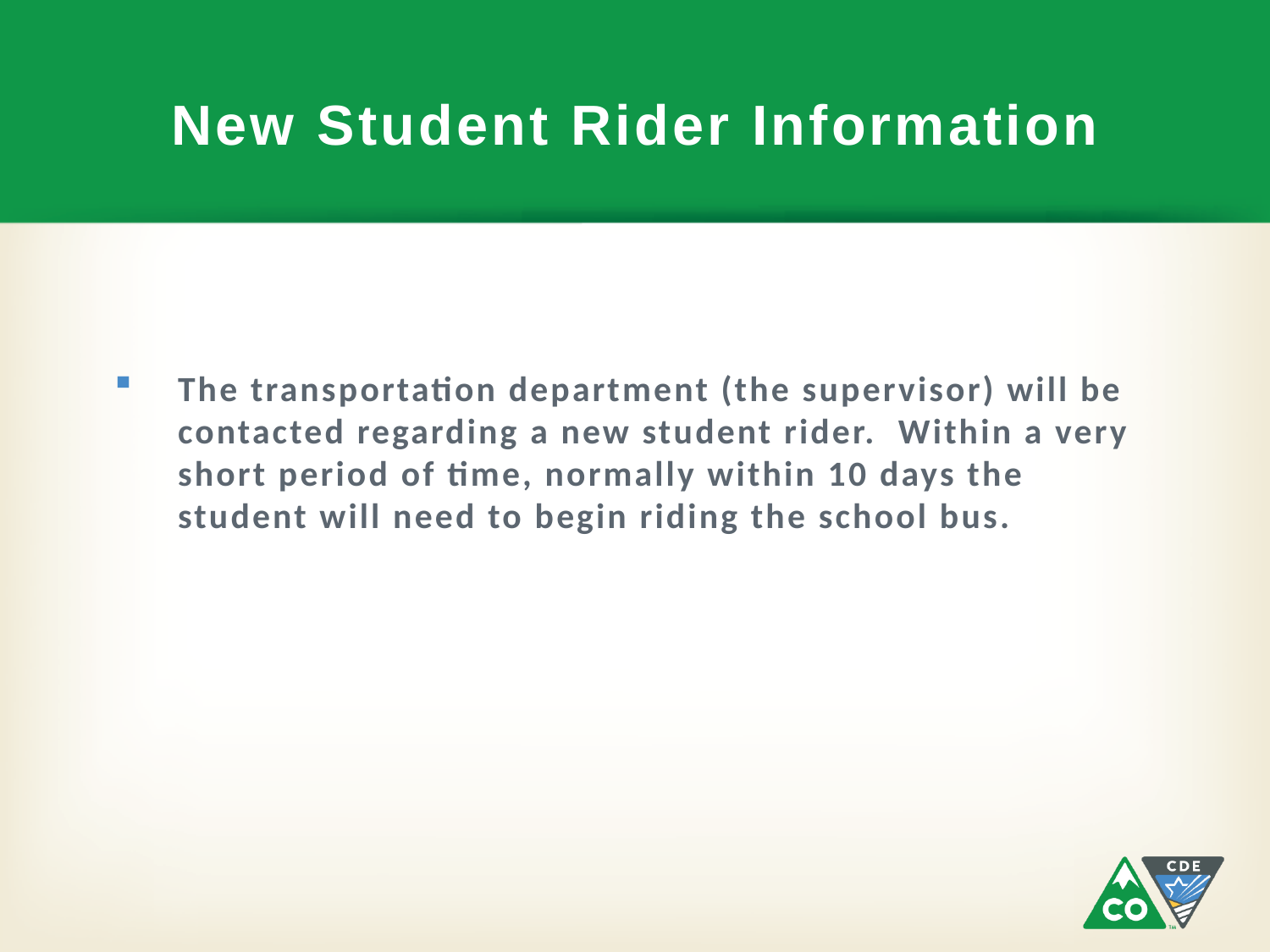

# New Student Rider Information

The transportation department (the supervisor) will be contacted regarding a new student rider.  Within a very short period of time, normally within 10 days the student will need to begin riding the school bus.